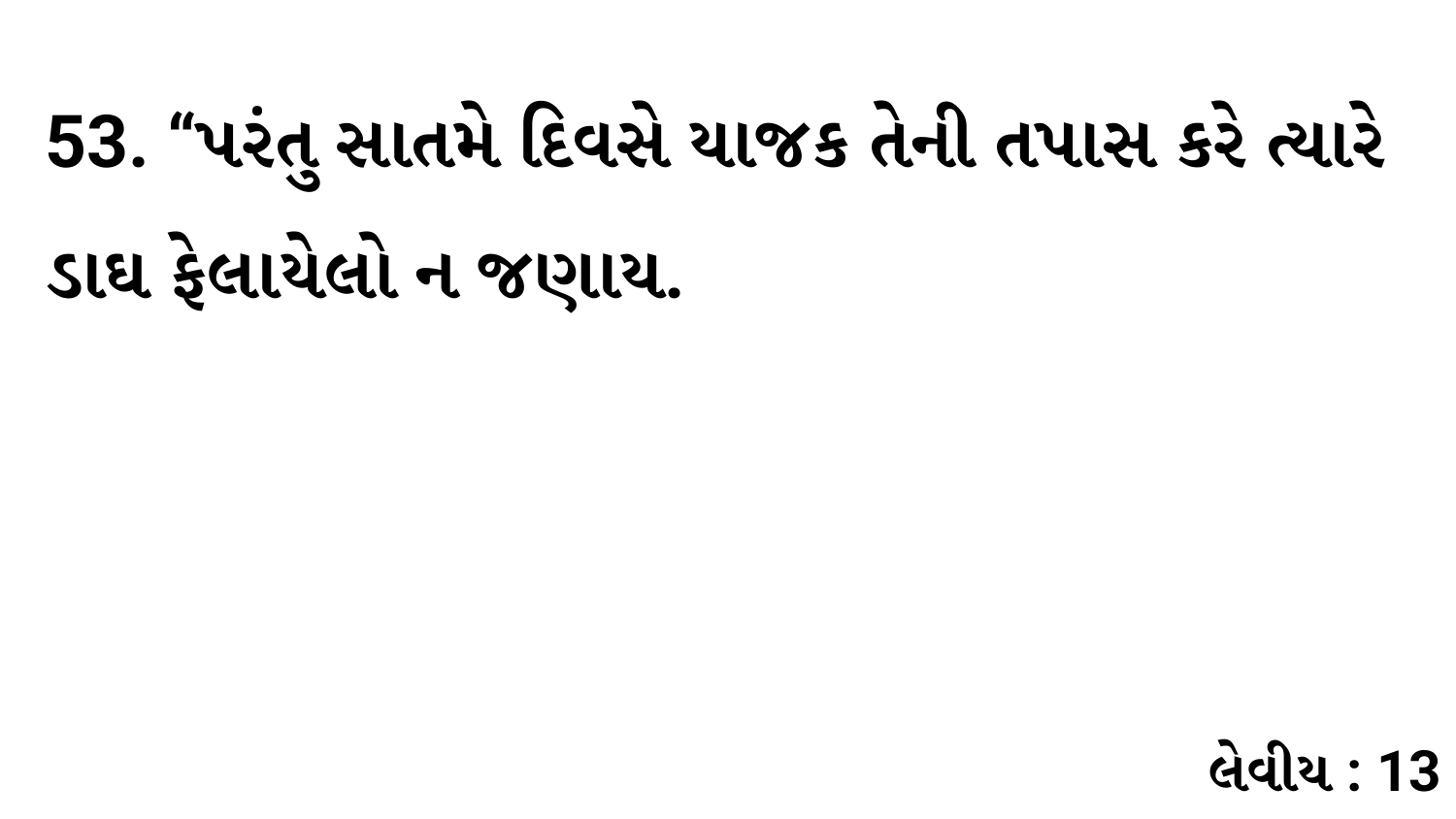

53. “પરંતુ સાતમે દિવસે યાજક તેની તપાસ કરે ત્યારે ડાઘ ફેલાયેલો ન જણાય.
લેવીય : 13